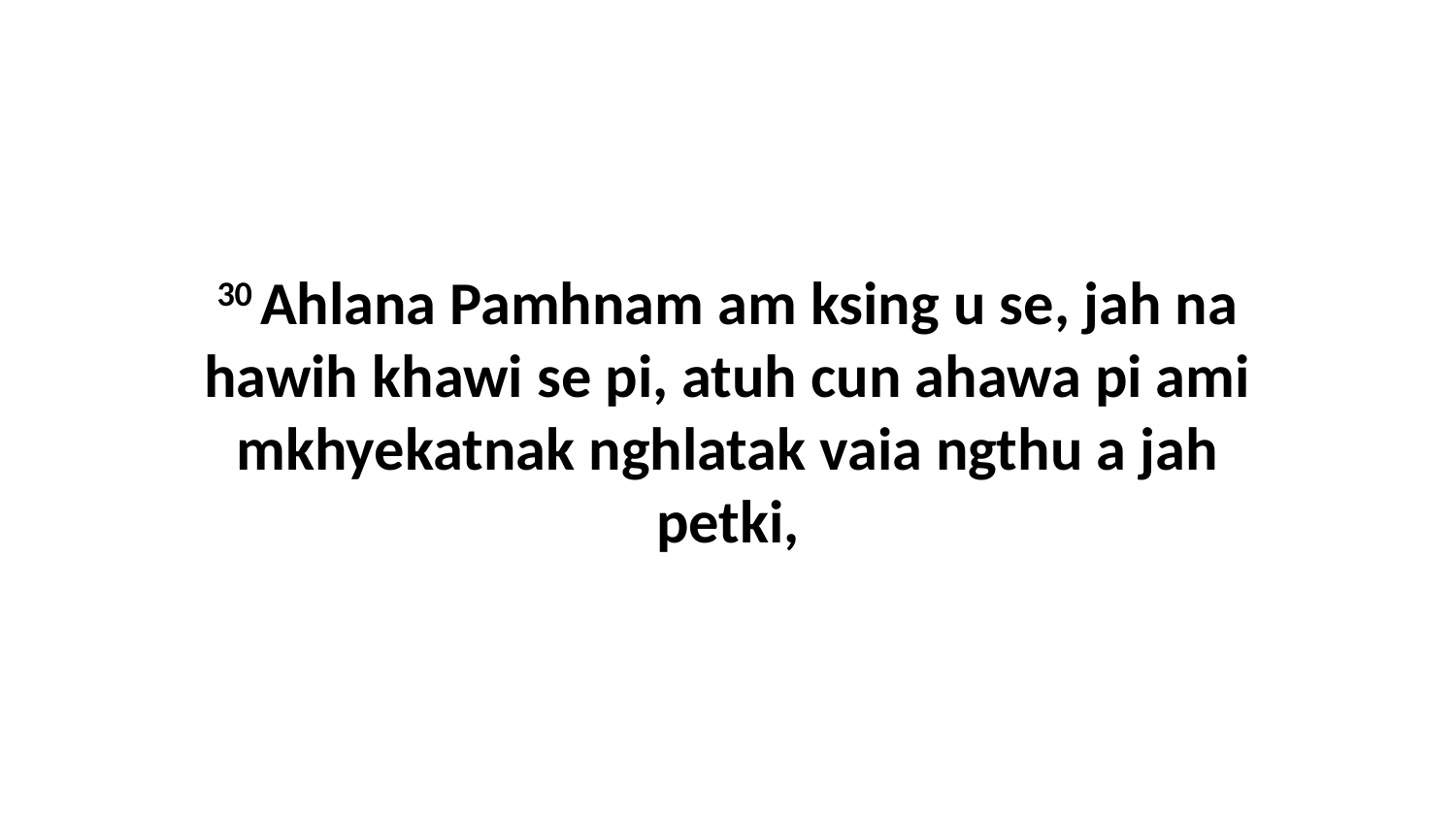

30 Ahlana Pamhnam am ksing u se, jah na hawih khawi se pi, atuh cun ahawa pi ami mkhyekatnak nghlatak vaia ngthu a jah petki,